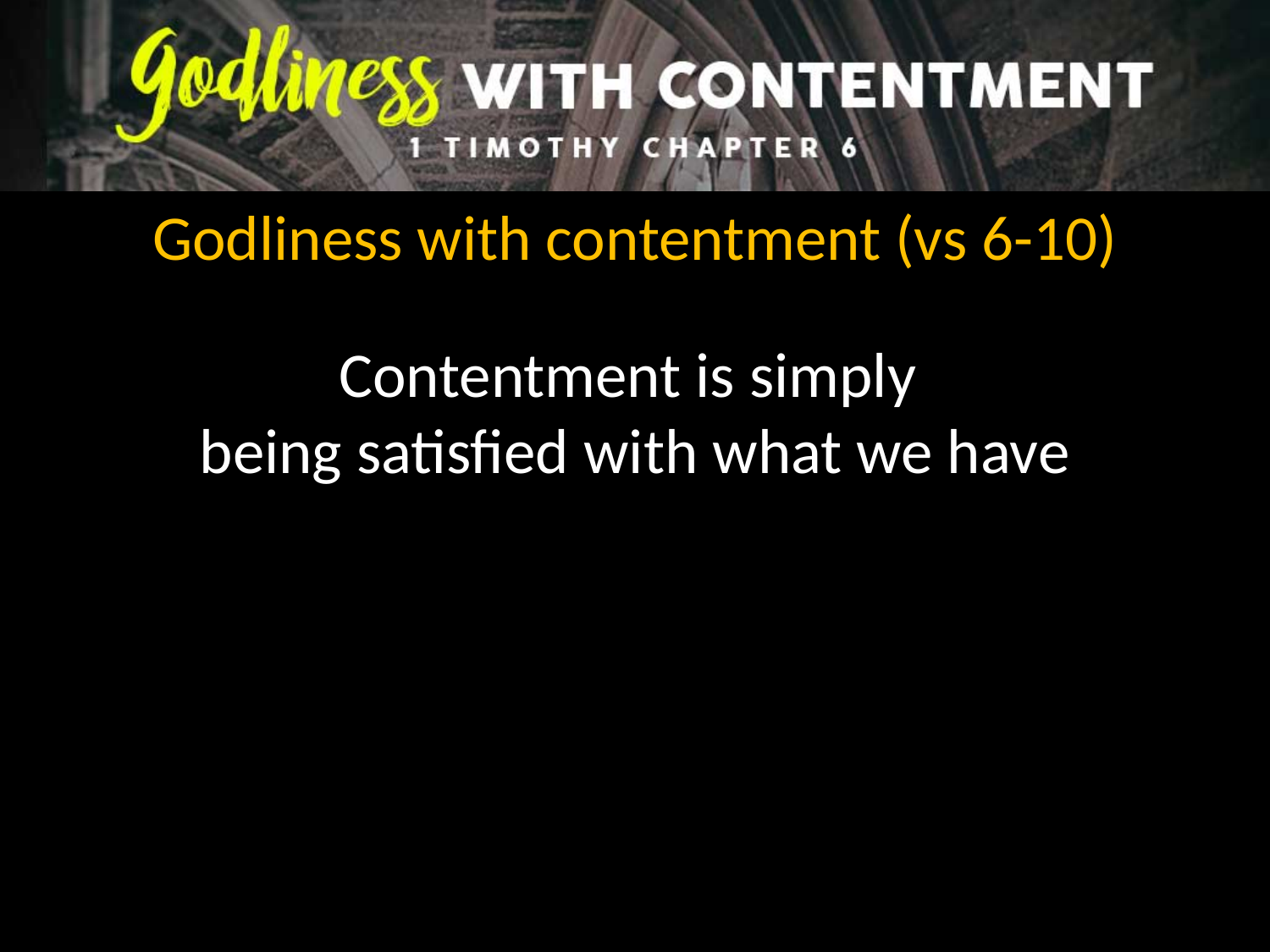

Godliness with contentment (vs 6-10)
Contentment is simply
being satisfied with what we have